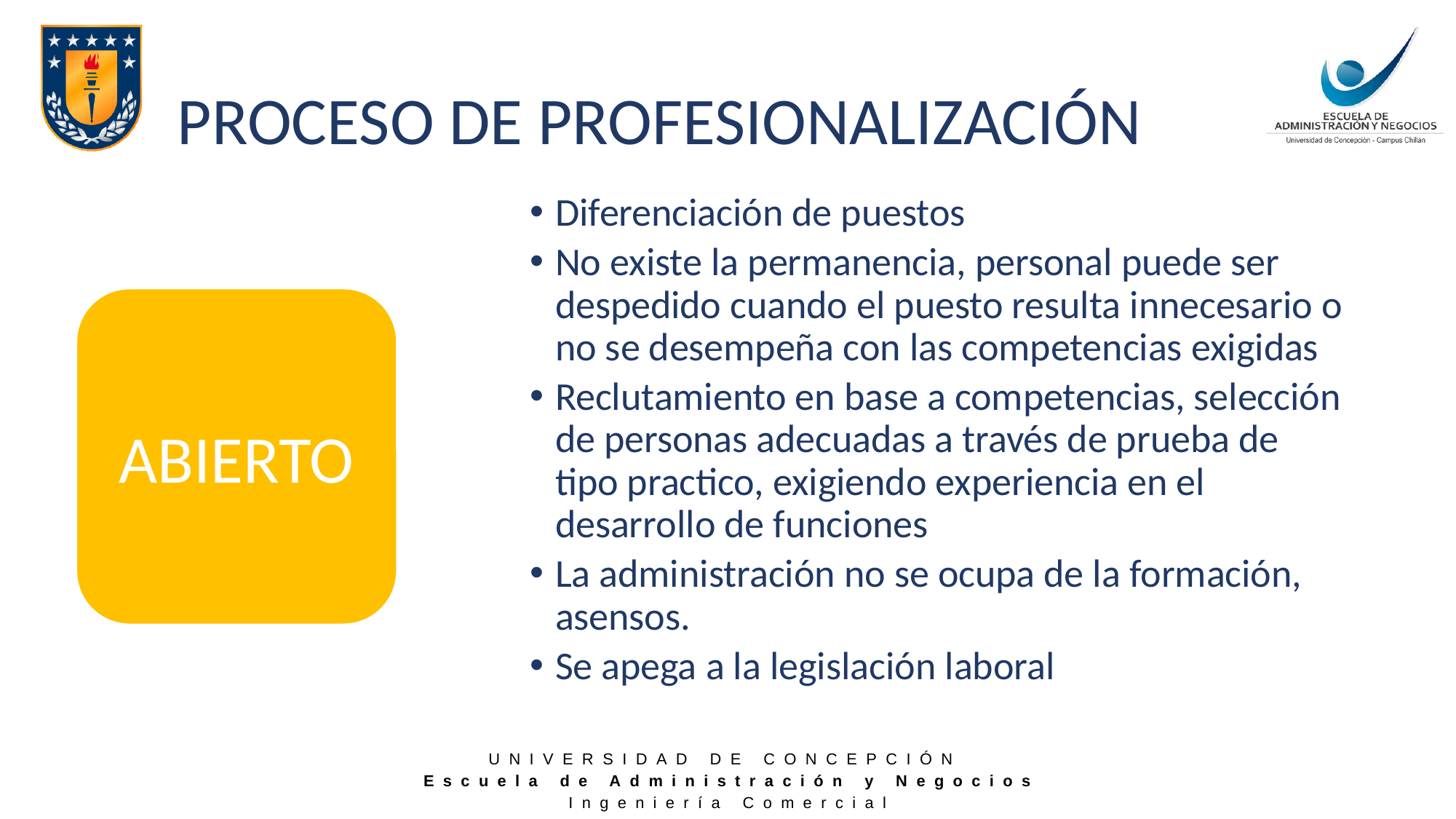

# PROCESO DE PROFESIONALIZACIÓN
Diferenciación de puestos
No existe la permanencia, personal puede ser despedido cuando el puesto resulta innecesario o no se desempeña con las competencias exigidas
Reclutamiento en base a competencias, selección de personas adecuadas a través de prueba de tipo practico, exigiendo experiencia en el desarrollo de funciones
La administración no se ocupa de la formación, asensos.
Se apega a la legislación laboral
ABIERTO